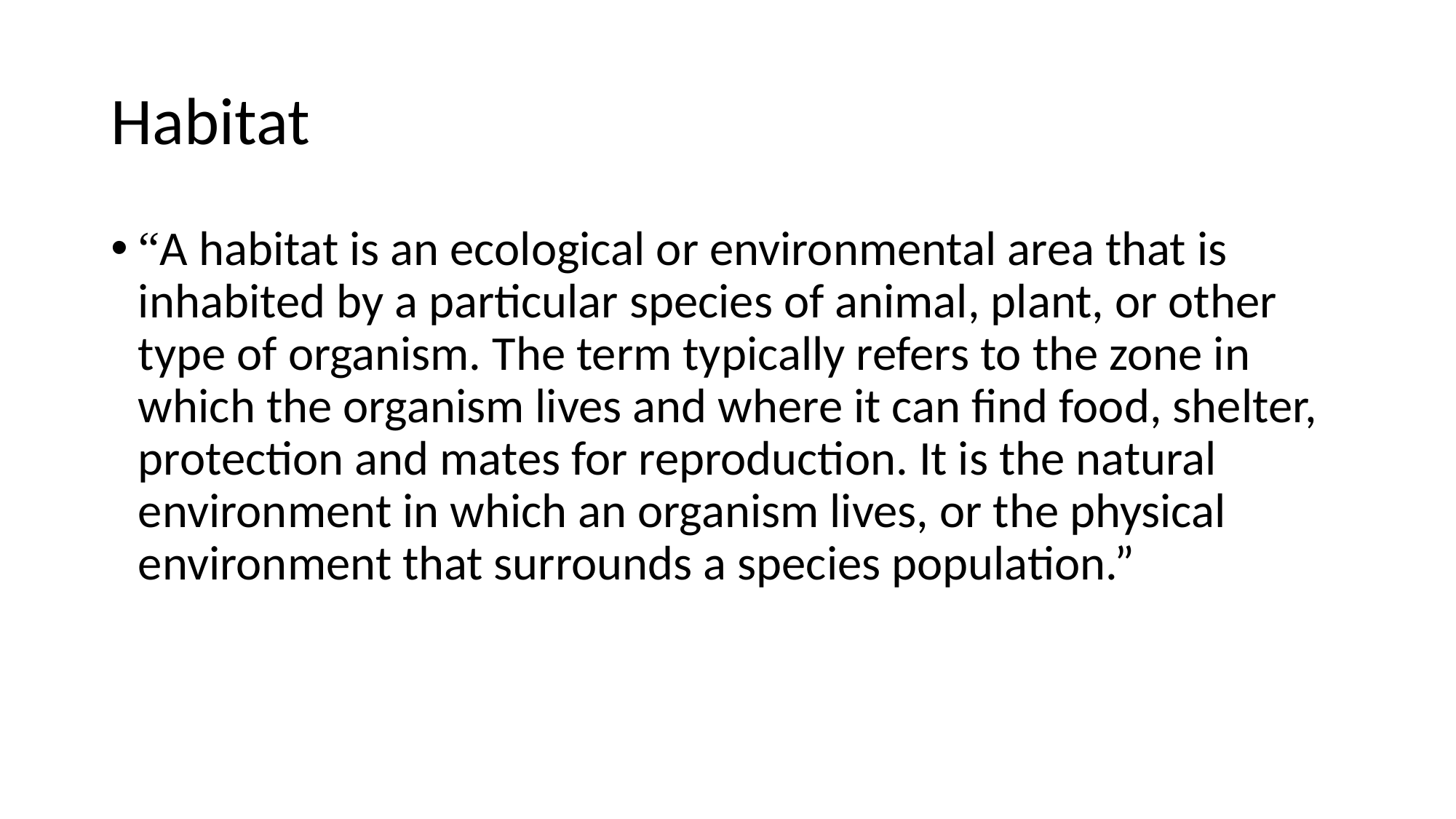

# Habitat
“A habitat is an ecological or environmental area that is inhabited by a particular species of animal, plant, or other type of organism. The term typically refers to the zone in which the organism lives and where it can find food, shelter, protection and mates for reproduction. It is the natural environment in which an organism lives, or the physical environment that surrounds a species population.”